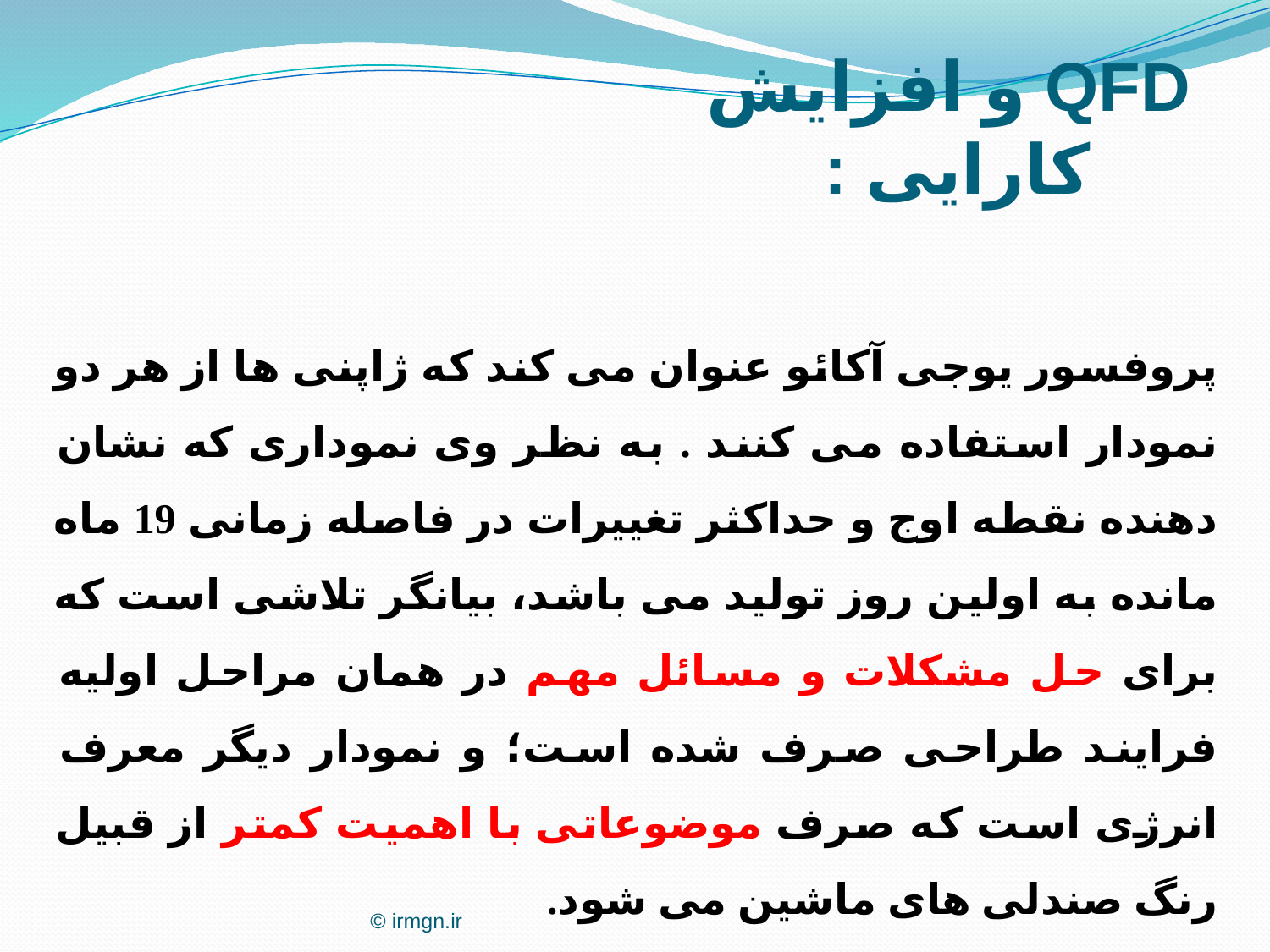

QFD و افزایش کارایی :
پروفسور یوجی آکائو عنوان می کند که ژاپنی ها از هر دو نمودار استفاده می کنند . به نظر وی نموداری که نشان دهنده نقطه اوج و حداکثر تغییرات در فاصله زمانی 19 ماه مانده به اولین روز تولید می باشد، بیانگر تلاشی است که برای حل مشکلات و مسائل مهم در همان مراحل اولیه فرایند طراحی صرف شده است؛ و نمودار دیگر معرف انرژی است که صرف موضوعاتی با اهمیت کمتر از قبیل رنگ صندلی های ماشین می شود.
© irmgn.ir